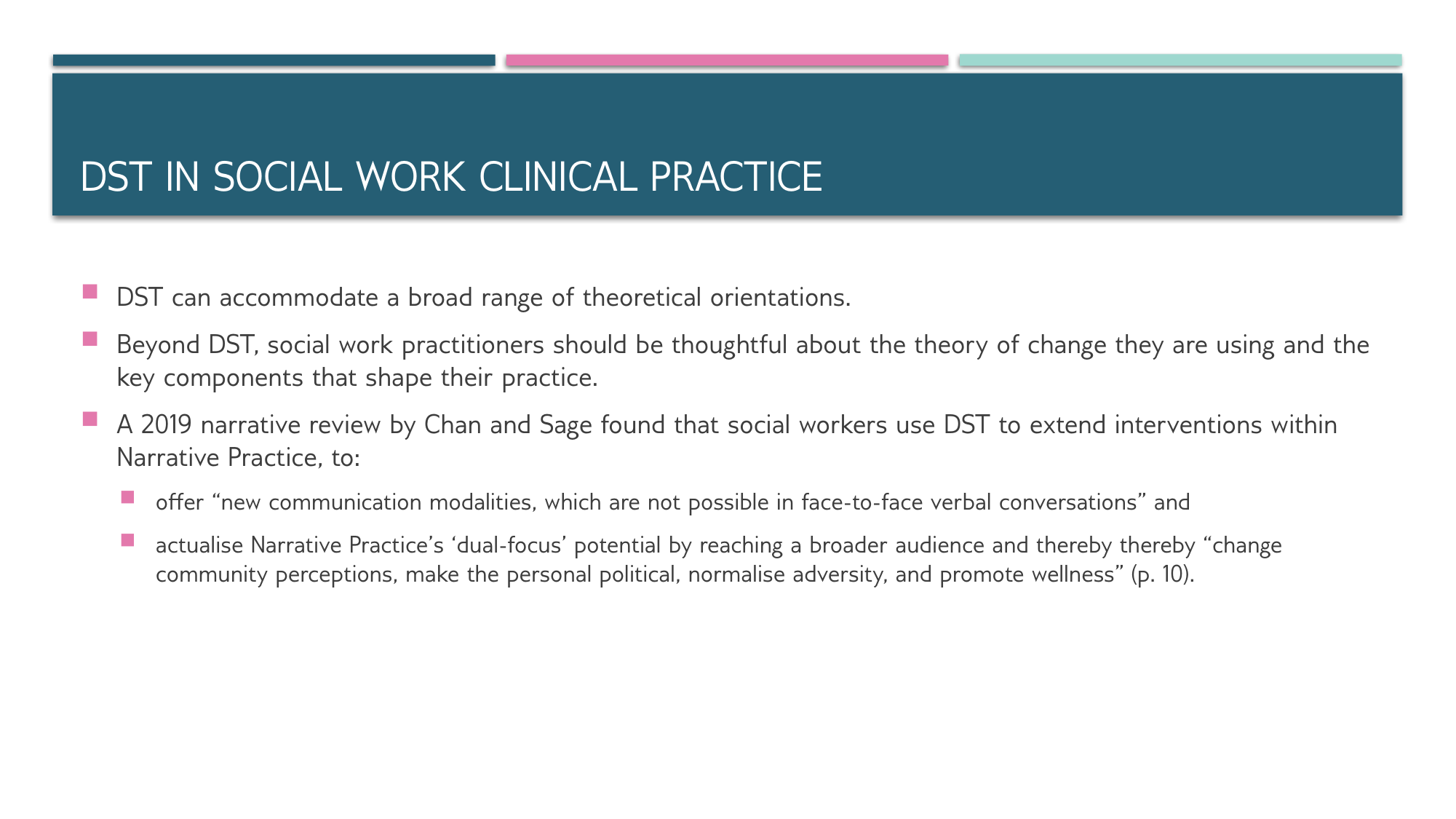

# DST In Social Work Clinical Practice
DST can accommodate a broad range of theoretical orientations.
Beyond DST, social work practitioners should be thoughtful about the theory of change they are using and the key components that shape their practice.
A 2019 narrative review by Chan and Sage found that social workers use DST to extend interventions within Narrative Practice, to:
offer “new communication modalities, which are not possible in face-to-face verbal conversations” and
actualise Narrative Practice’s ‘dual-focus’ potential by reaching a broader audience and thereby thereby “change community perceptions, make the personal political, normalise adversity, and promote wellness” (p. 10).